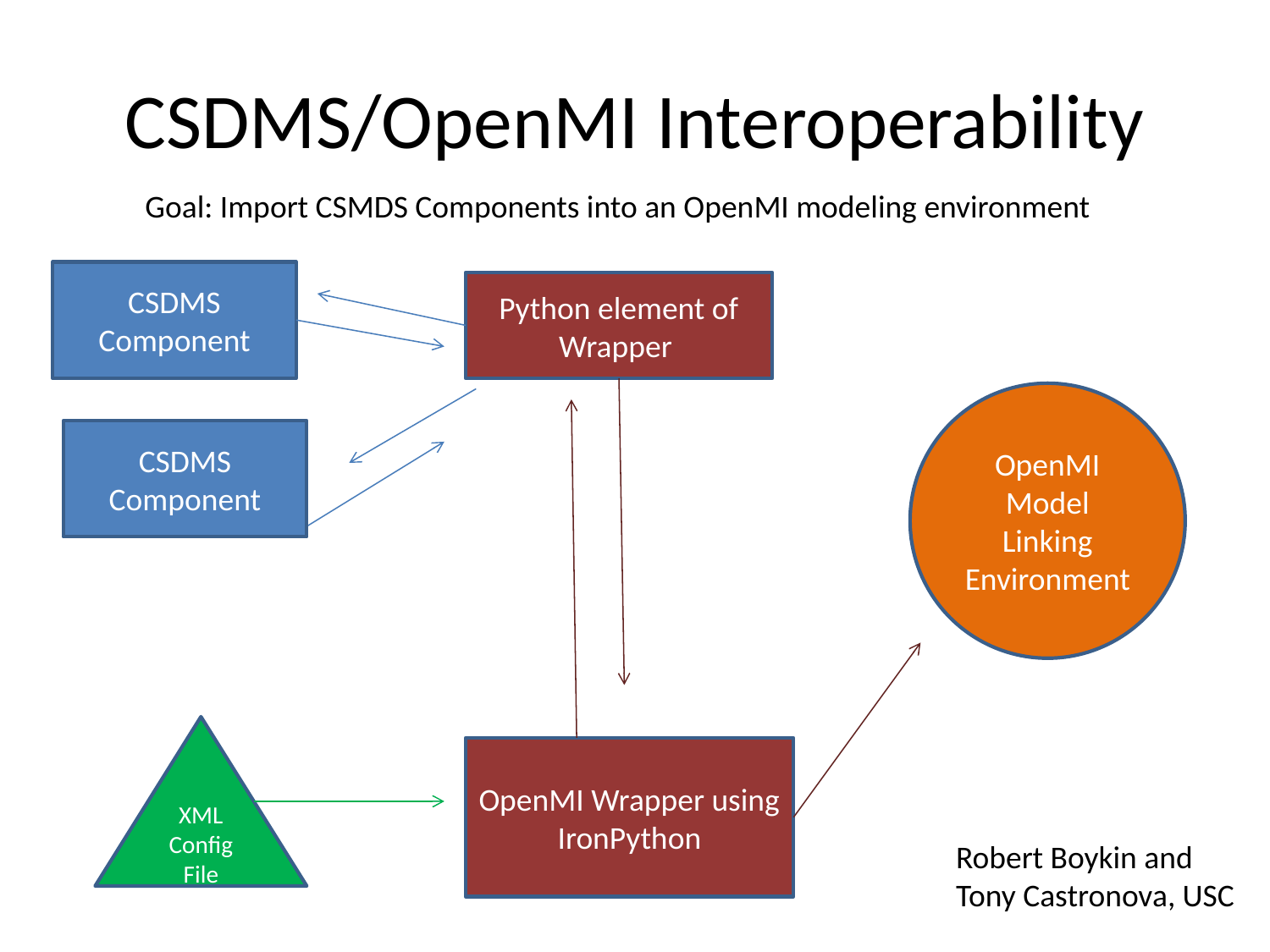

# CSDMS/OpenMI Interoperability
Goal: Import CSMDS Components into an OpenMI modeling environment
CSDMS Component
Python element of Wrapper
OpenMI Model Linking Environment
CSDMS Component
XML Config File
OpenMI Wrapper using IronPython
Robert Boykin and
Tony Castronova, USC